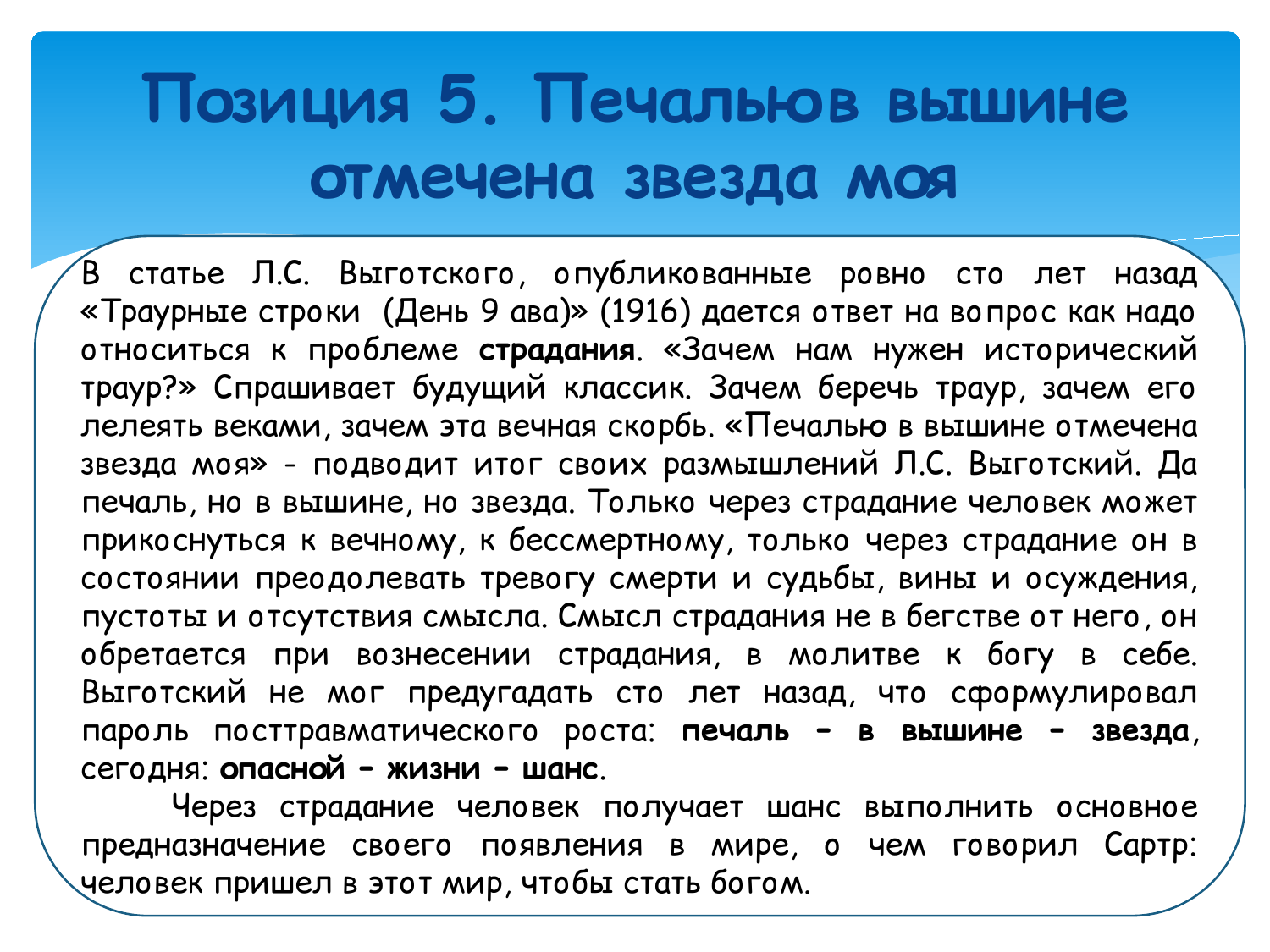

# Позиция 5. Печалью в вышине отмечена звезда моя

В статье Л.С. Выготского, опубликованные ровно сто лет назад «Траурные строки  (День 9 ава)» (1916) дается ответ на вопрос как надо относиться к проблеме страдания. «Зачем нам нужен исторический траур?» Спрашивает будущий классик. Зачем беречь траур, зачем его лелеять веками, зачем эта вечная скорбь. «Печалью в вышине отмечена звезда моя» - подводит итог своих размышлений Л.С. Выготский. Да печаль, но в вышине, но звезда. Только через страдание человек может прикоснуться к вечному, к бессмертному, только через страдание он в состоянии преодолевать тревогу смерти и судьбы, вины и осуждения, пустоты и отсутствия смысла. Смысл страдания не в бегстве от него, он обретается при вознесении страдания, в молитве к богу в себе. Выготский не мог предугадать сто лет назад, что сформулировал пароль посттравматического роста: печаль – в вышине – звезда, сегодня: опасной – жизни – шанс.
    Через страдание человек получает шанс выполнить основное предназначение своего появления в мире, о чем говорил Сартр: человек пришел в этот мир, чтобы стать богом.